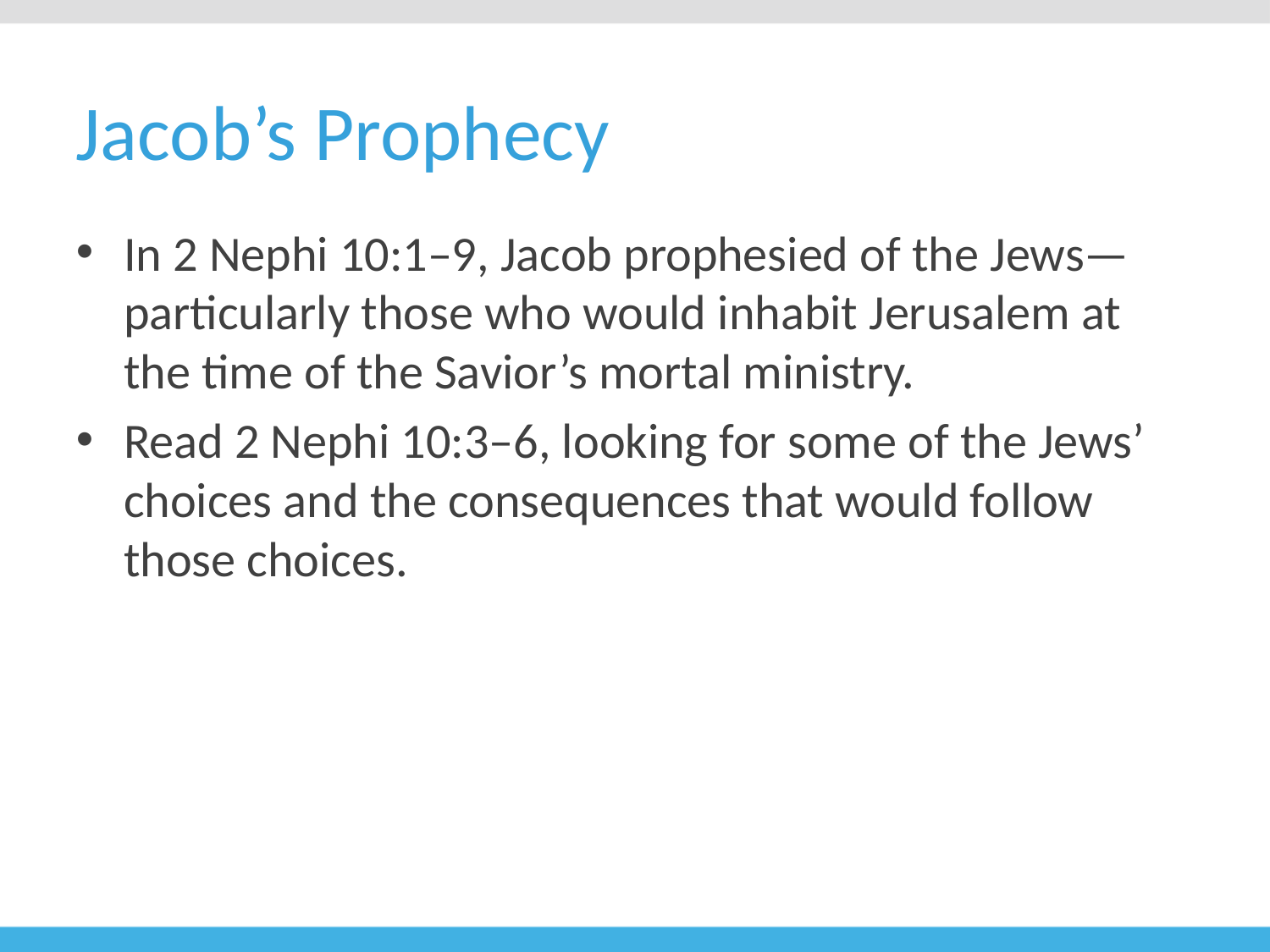

# Jacob’s Prophecy
In 2 Nephi 10:1–9, Jacob prophesied of the Jews—particularly those who would inhabit Jerusalem at the time of the Savior’s mortal ministry.
Read 2 Nephi 10:3–6, looking for some of the Jews’ choices and the consequences that would follow those choices.